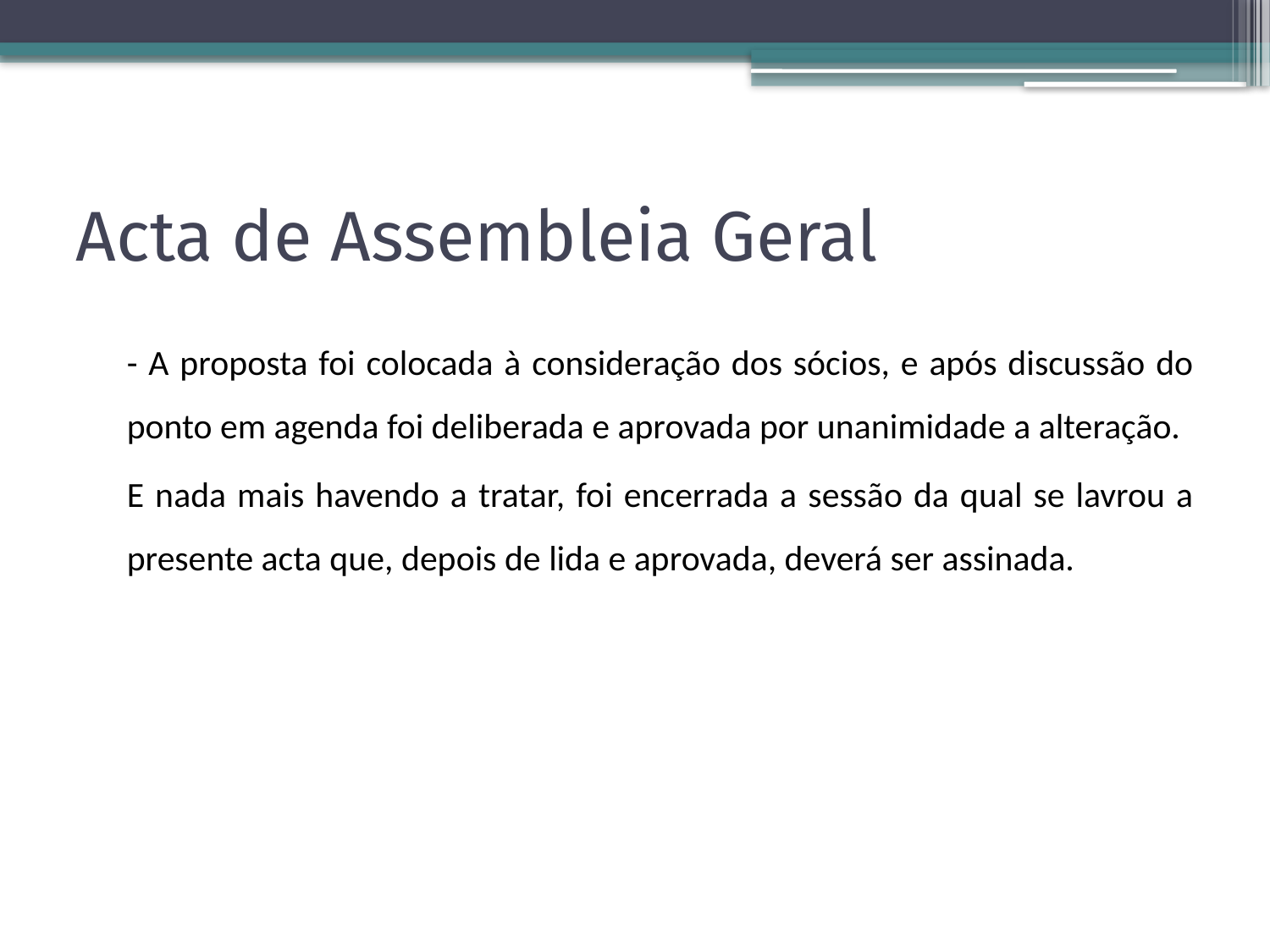

# Acta de Assembleia Geral
	- A proposta foi colocada à consideração dos sócios, e após discussão do ponto em agenda foi deliberada e aprovada por unanimidade a alteração.
	E nada mais havendo a tratar, foi encerrada a sessão da qual se lavrou a presente acta que, depois de lida e aprovada, deverá ser assinada.